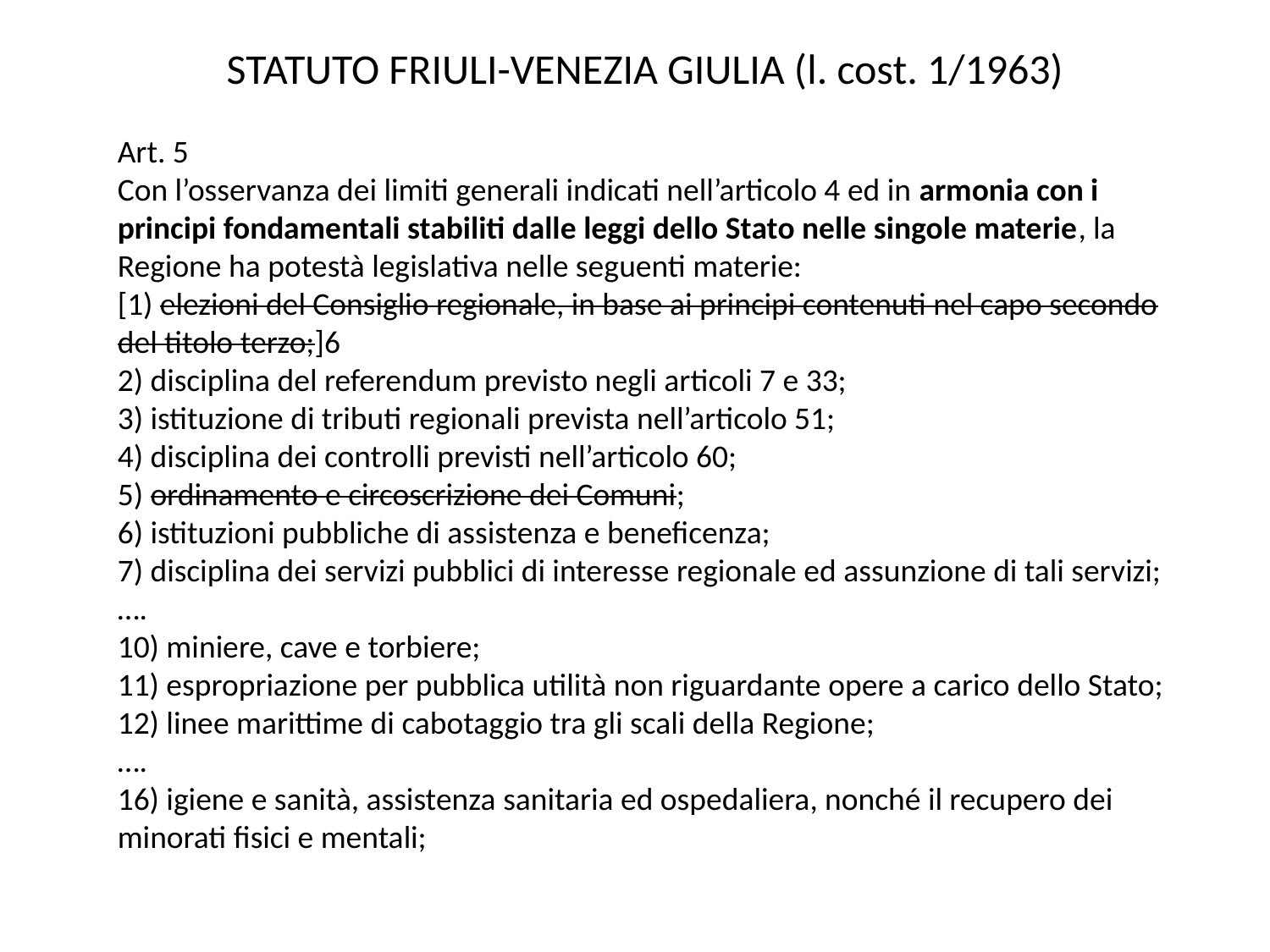

STATUTO FRIULI-VENEZIA GIULIA (l. cost. 1/1963)

Art. 5
Con l’osservanza dei limiti generali indicati nell’articolo 4 ed in armonia con i principi fondamentali stabiliti dalle leggi dello Stato nelle singole materie, la Regione ha potestà legislativa nelle seguenti materie:
[1) elezioni del Consiglio regionale, in base ai principi contenuti nel capo secondo del titolo terzo;]6
2) disciplina del referendum previsto negli articoli 7 e 33;
3) istituzione di tributi regionali prevista nell’articolo 51;
4) disciplina dei controlli previsti nell’articolo 60;
5) ordinamento e circoscrizione dei Comuni;
6) istituzioni pubbliche di assistenza e beneficenza;
7) disciplina dei servizi pubblici di interesse regionale ed assunzione di tali servizi;
….
10) miniere, cave e torbiere;
11) espropriazione per pubblica utilità non riguardante opere a carico dello Stato; 12) linee marittime di cabotaggio tra gli scali della Regione;
….
16) igiene e sanità, assistenza sanitaria ed ospedaliera, nonché il recupero dei minorati fisici e mentali;